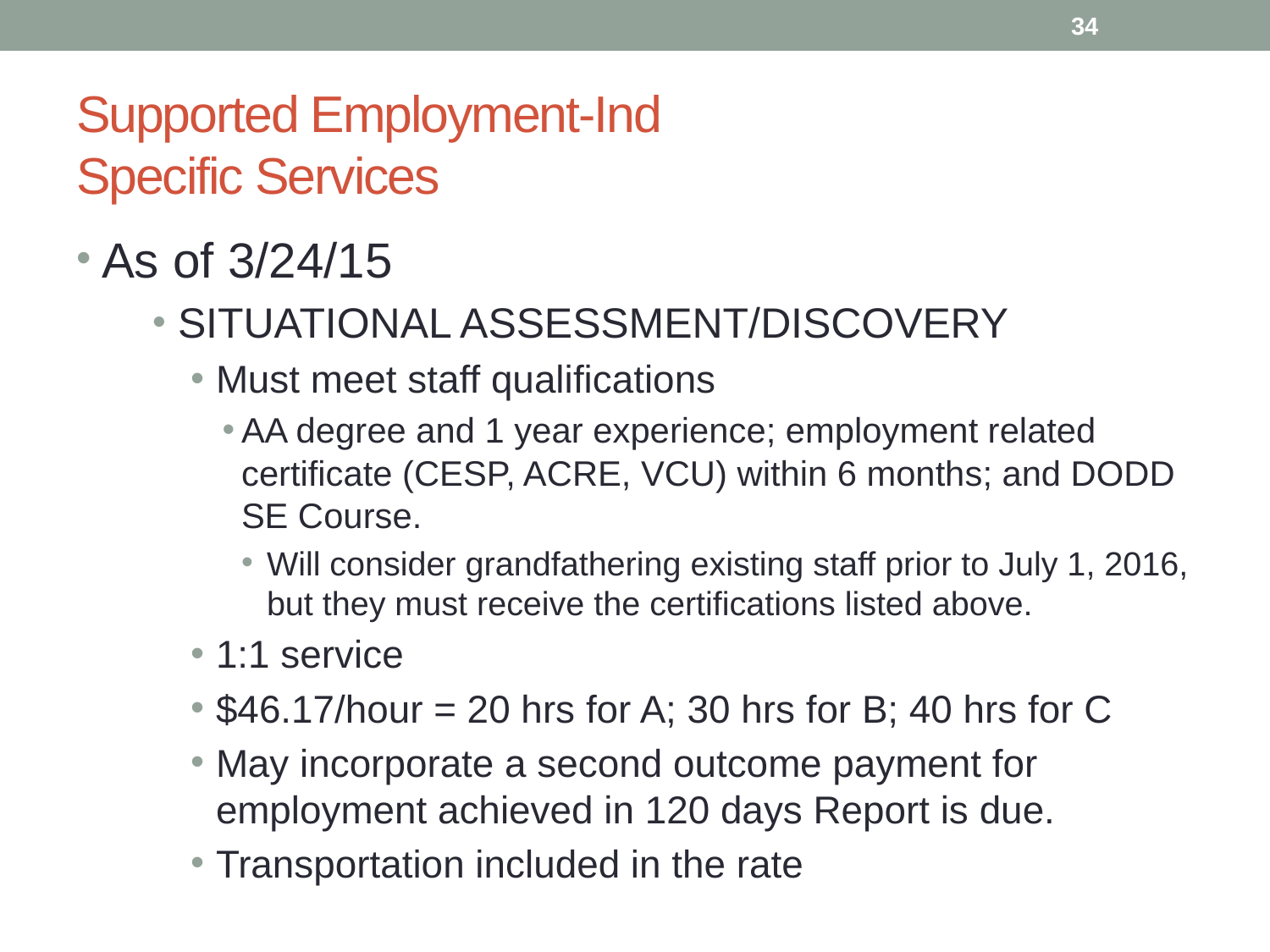

34
# Supported Employment-Ind Specific Services
As of 3/24/15
SITUATIONAL ASSESSMENT/DISCOVERY
Must meet staff qualifications
AA degree and 1 year experience; employment related certificate (CESP, ACRE, VCU) within 6 months; and DODD SE Course.
Will consider grandfathering existing staff prior to July 1, 2016, but they must receive the certifications listed above.
1:1 service
$46.17/hour = 20 hrs for A; 30 hrs for B; 40 hrs for C
May incorporate a second outcome payment for employment achieved in 120 days Report is due.
Transportation included in the rate